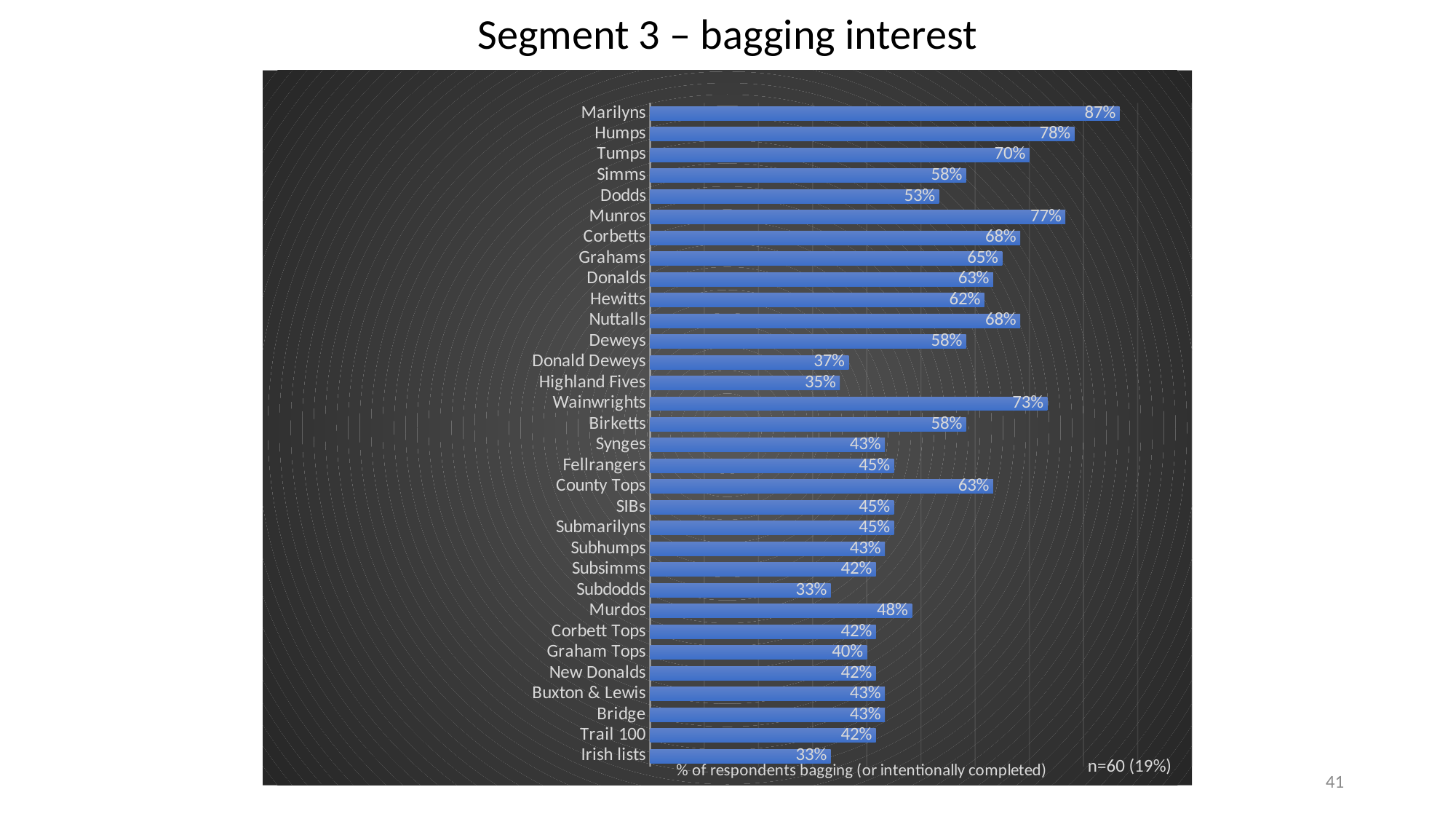

# Segment 3 – bagging interest

### Chart

| Category | bagging |
|---|---|
| Marilyns | 0.86666666667 |
| Humps | 0.78333333333 |
| Tumps | 0.7000000000000001 |
| Simms | 0.58333333333 |
| Dodds | 0.53333333333 |
| Munros | 0.76666666667 |
| Corbetts | 0.68333333333 |
| Grahams | 0.65 |
| Donalds | 0.63333333333 |
| Hewitts | 0.61666666667 |
| Nuttalls | 0.68333333333 |
| Deweys | 0.58333333333 |
| Donald Deweys | 0.36666666667000003 |
| Highland Fives | 0.35000000000000003 |
| Wainwrights | 0.73333333333 |
| Birketts | 0.58333333333 |
| Synges | 0.43333333333 |
| Fellrangers | 0.45 |
| County Tops | 0.63333333333 |
| SIBs | 0.45 |
| Submarilyns | 0.45 |
| Subhumps | 0.43333333333 |
| Subsimms | 0.41666666667 |
| Subdodds | 0.33333333333 |
| Murdos | 0.48333333333 |
| Corbett Tops | 0.41666666667 |
| Graham Tops | 0.4 |
| New Donalds | 0.41666666667 |
| Buxton & Lewis | 0.43333333333 |
| Bridge | 0.43333333333 |
| Trail 100 | 0.41666666667 |
| Irish lists | 0.33333333333 |
n=60 (19%)
41